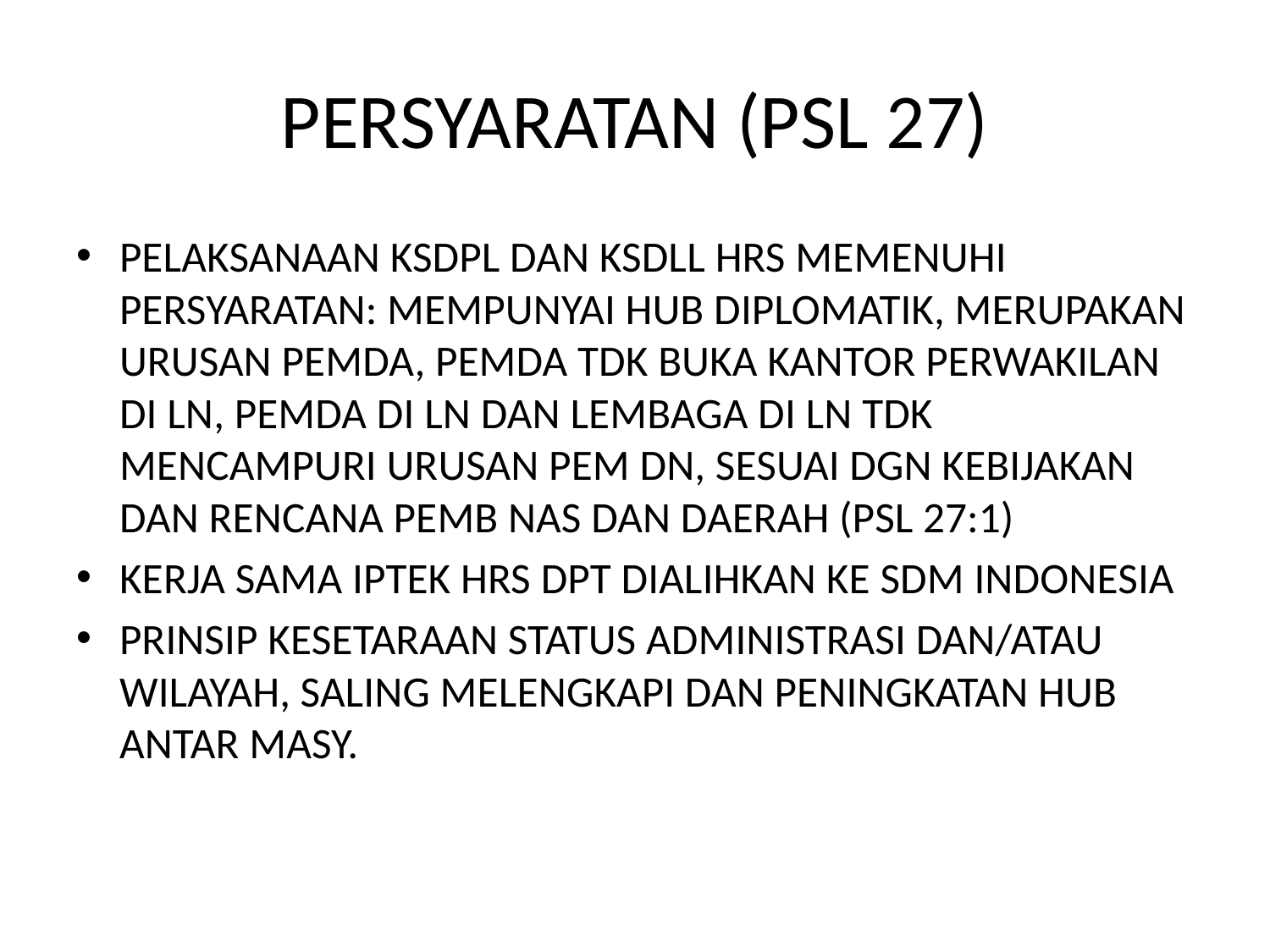

# PERSYARATAN (PSL 27)
PELAKSANAAN KSDPL DAN KSDLL HRS MEMENUHI PERSYARATAN: MEMPUNYAI HUB DIPLOMATIK, MERUPAKAN URUSAN PEMDA, PEMDA TDK BUKA KANTOR PERWAKILAN DI LN, PEMDA DI LN DAN LEMBAGA DI LN TDK MENCAMPURI URUSAN PEM DN, SESUAI DGN KEBIJAKAN DAN RENCANA PEMB NAS DAN DAERAH (PSL 27:1)
KERJA SAMA IPTEK HRS DPT DIALIHKAN KE SDM INDONESIA
PRINSIP KESETARAAN STATUS ADMINISTRASI DAN/ATAU WILAYAH, SALING MELENGKAPI DAN PENINGKATAN HUB ANTAR MASY.